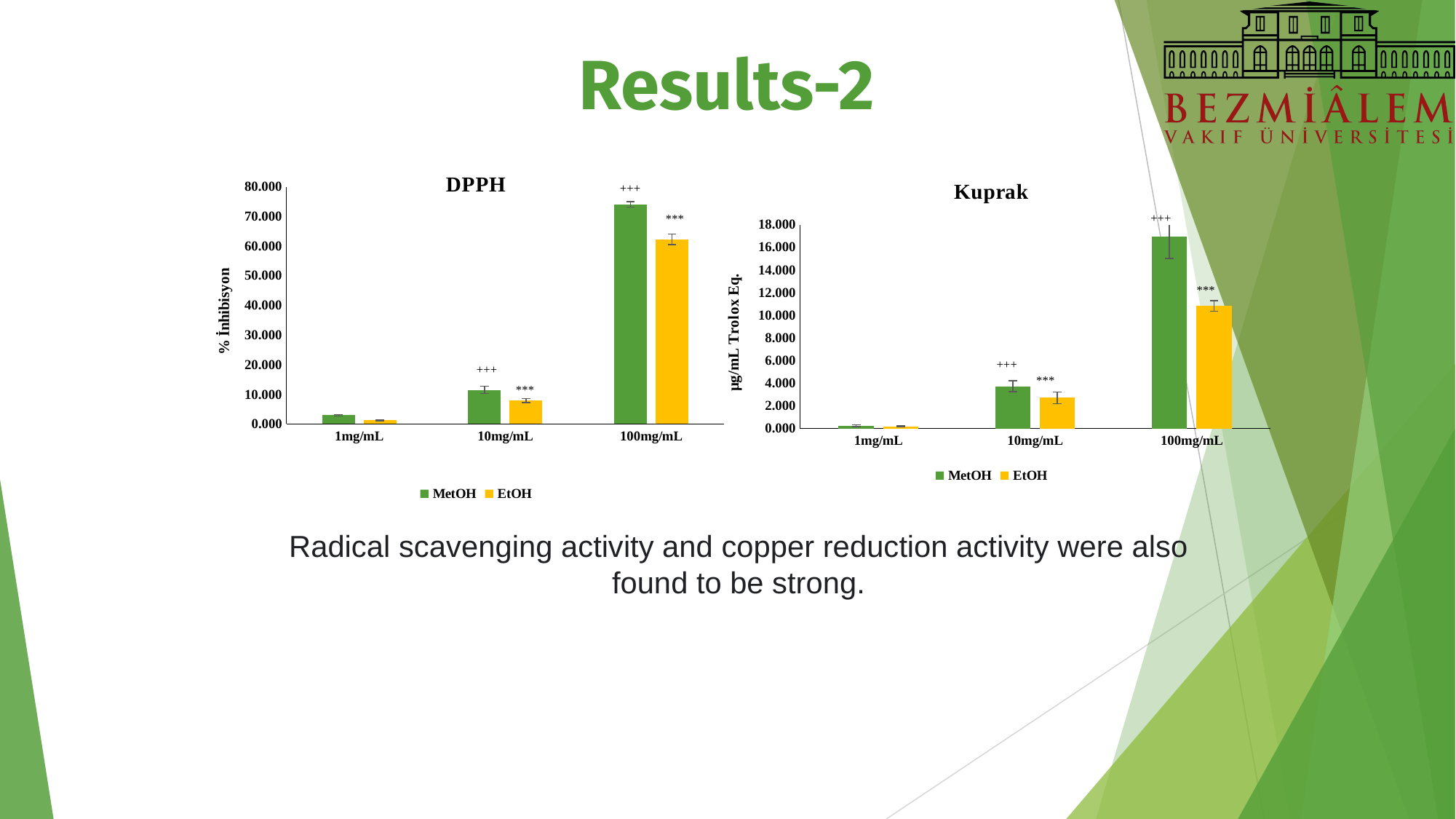

Results-2

### Chart: DPPH

| Category | MetOH | EtOH |
|---|---|---|
| 1mg/mL | 2.9523333333333333 | 1.22 |
| 10mg/mL | 11.514000000000001 | 7.9143333333333326 |
| 100mg/mL | 74.12133333333334 | 62.269 |

### Chart: Kuprak

| Category | MetOH | EtOH |
|---|---|---|
| 1mg/mL | 0.25699999999999995 | 0.18466666666666667 |
| 10mg/mL | 3.7296666666666667 | 2.706 |
| 100mg/mL | 16.966 | 10.819666666666668 |
+++
+++
***
***
+++
+++
***
***
Radical scavenging activity and copper reduction activity were also found to be strong.